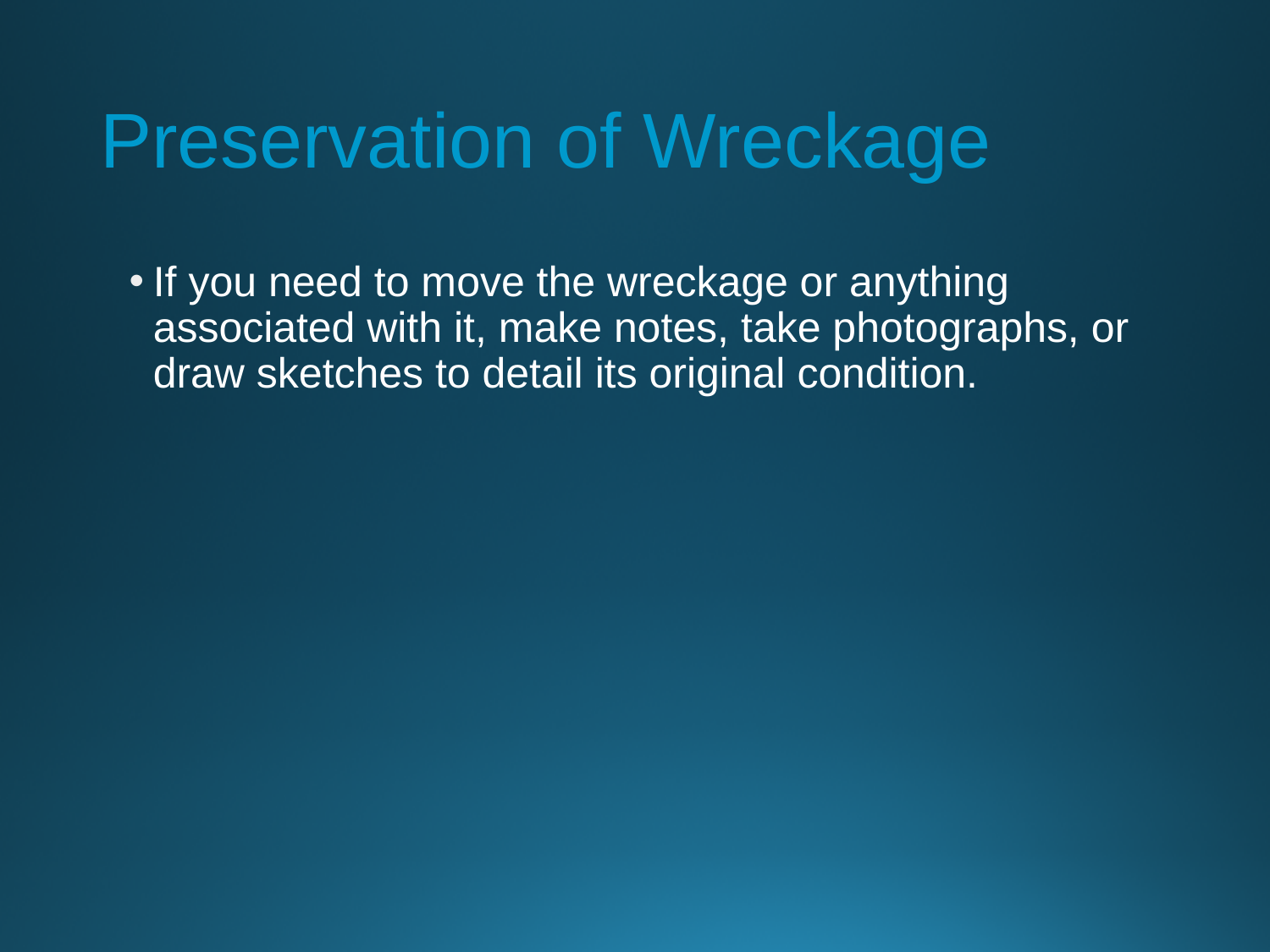

# Preservation of Wreckage
If you need to move the wreckage or anything associated with it, make notes, take photographs, or draw sketches to detail its original condition.